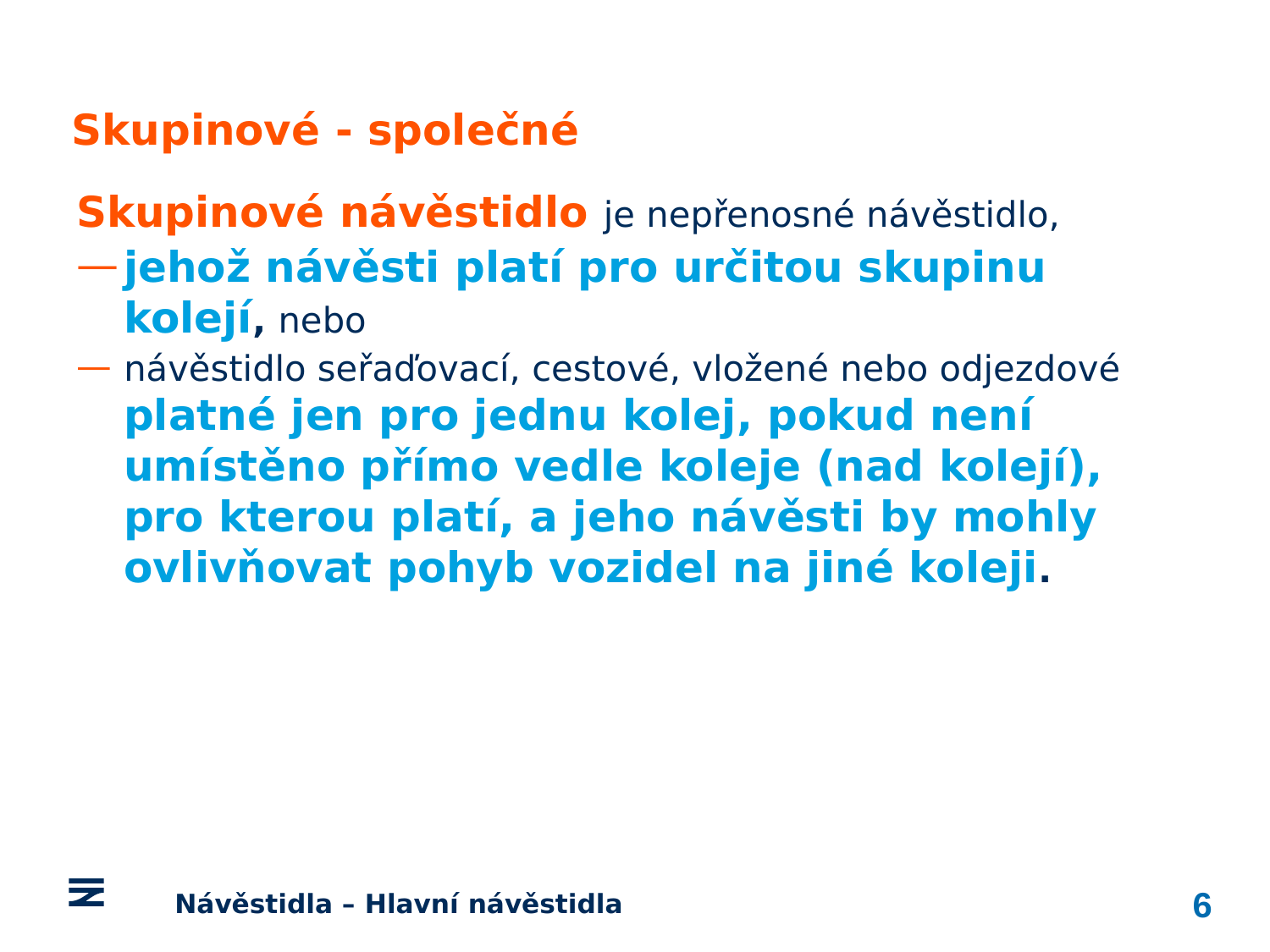

Skupinové - společné
Skupinové návěstidlo je nepřenosné návěstidlo,
jehož návěsti platí pro určitou skupinu kolejí, nebo
návěstidlo seřaďovací, cestové, vložené nebo odjezdové platné jen pro jednu kolej, pokud není umístěno přímo vedle koleje (nad kolejí), pro kterou platí, a jeho návěsti by mohly ovlivňovat pohyb vozidel na jiné koleji.

6
	Návěstidla – Hlavní návěstidla